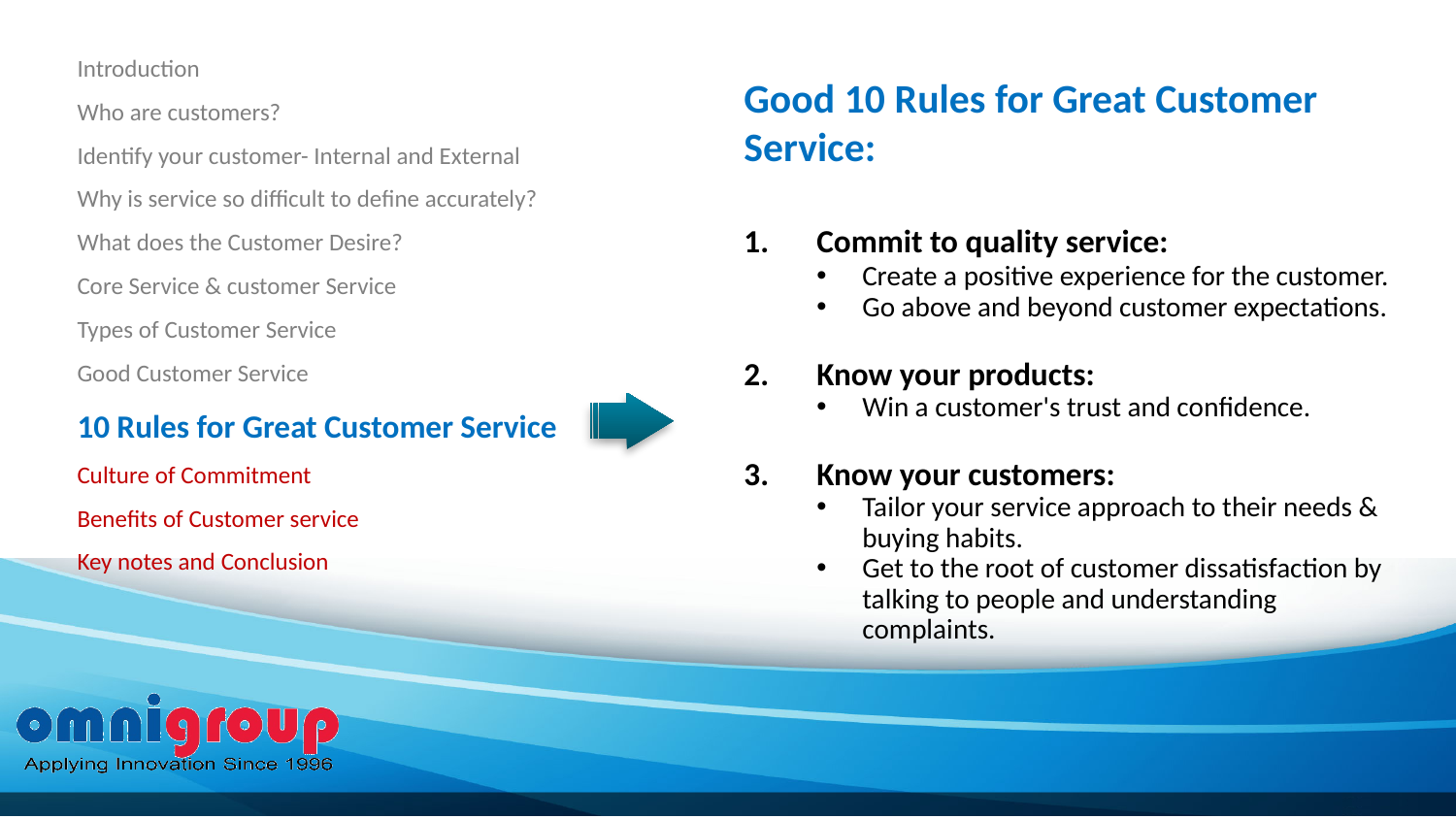

Introduction
Who are customers?
Identify your customer- Internal and External
Why is service so difficult to define accurately?
What does the Customer Desire?
Core Service & customer Service
Types of Customer Service
Good Customer Service
10 Rules for Great Customer Service
Culture of Commitment
Benefits of Customer service
Key notes and Conclusion
Good 10 Rules for Great Customer Service:

Commit to quality service:
Create a positive experience for the customer.
Go above and beyond customer expectations.

Know your products:
Win a customer's trust and confidence.

Know your customers:
Tailor your service approach to their needs & buying habits.
Get to the root of customer dissatisfaction by talking to people and understanding complaints.